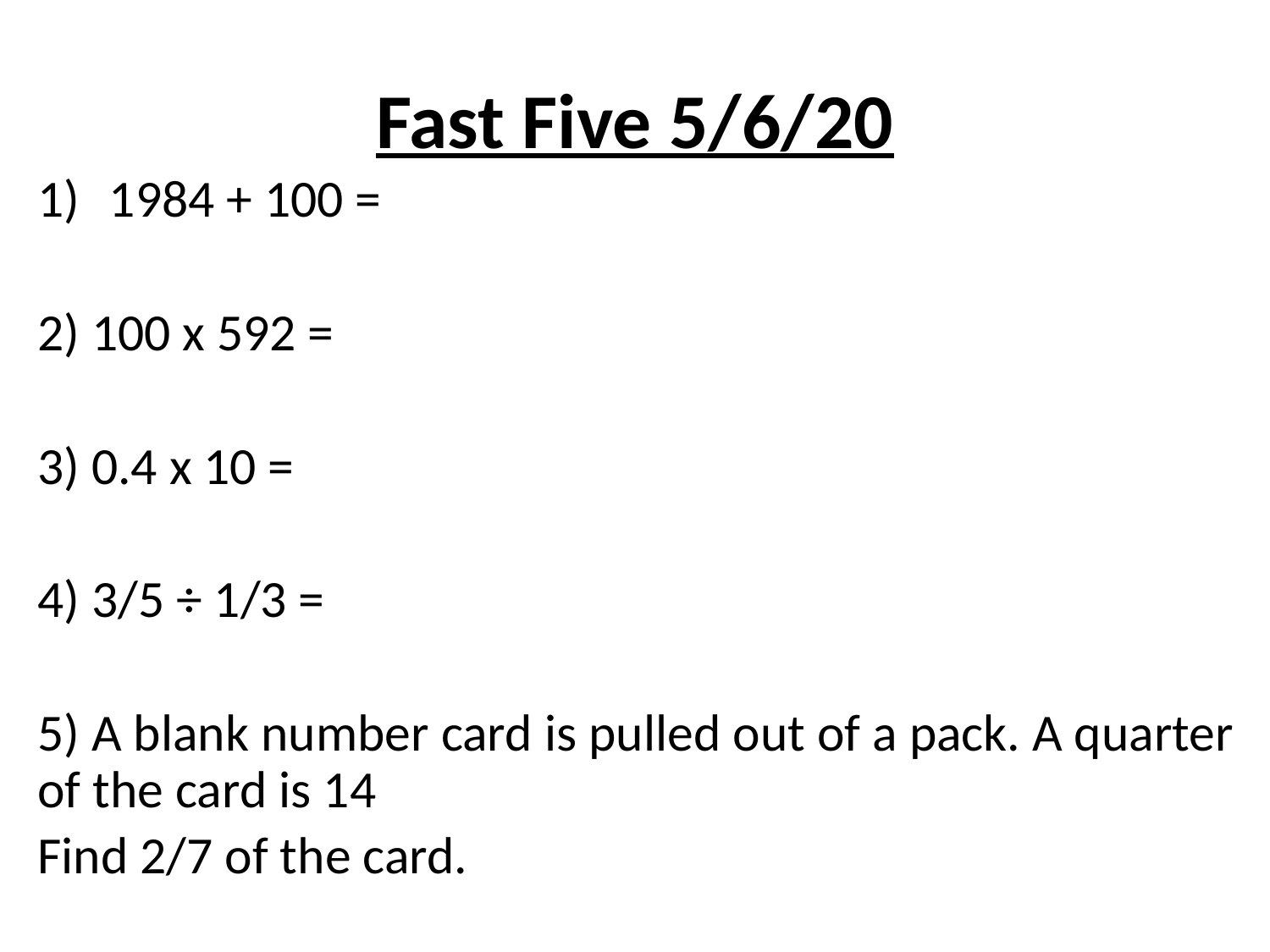

# Fast Five 5/6/20
1984 + 100 =

2) 100 x 592 =

3) 0.4 x 10 =

4) 3/5 ÷ 1/3 =

5) A blank number card is pulled out of a pack. A quarter of the card is 14
Find 2/7 of the card.